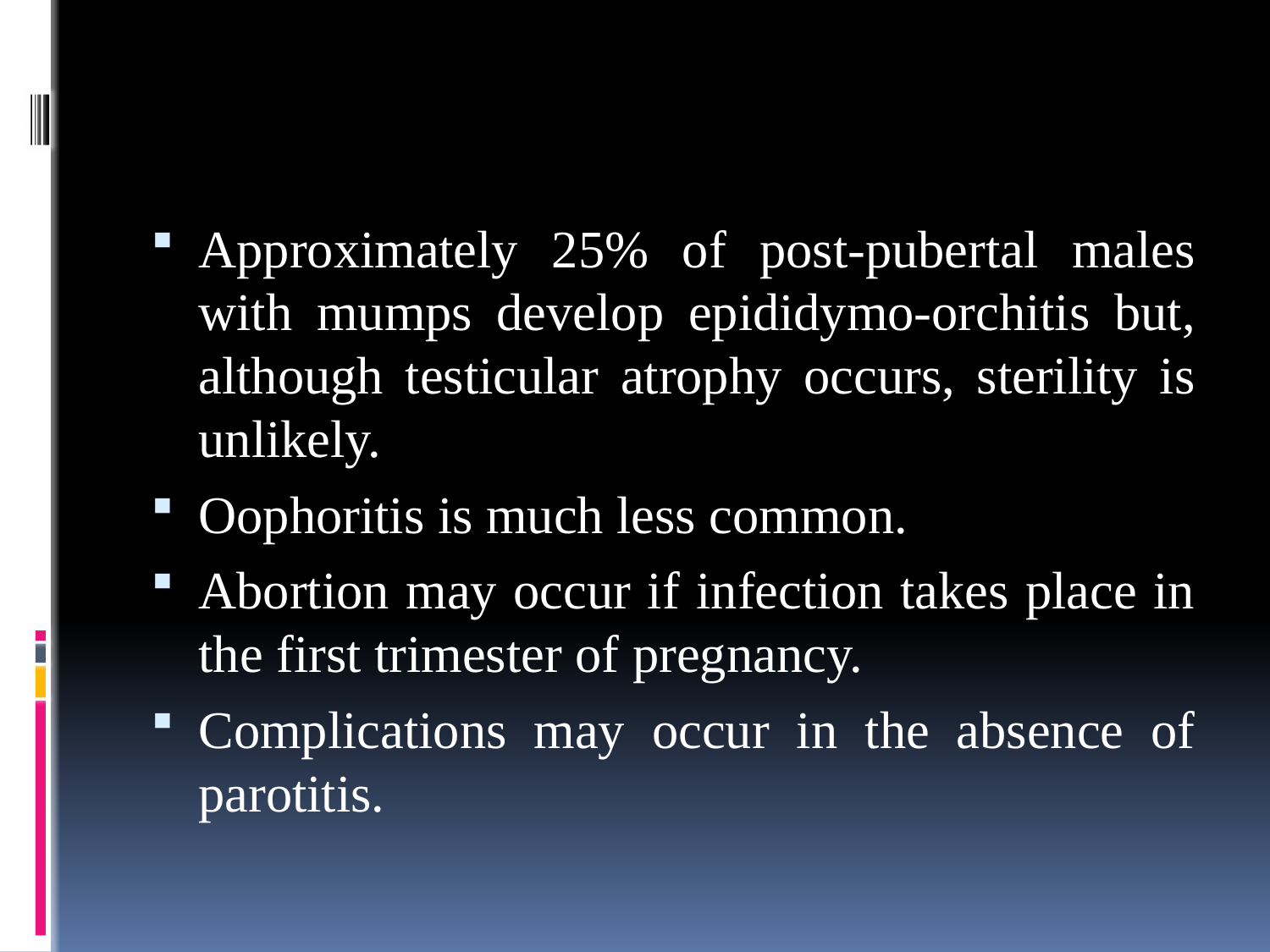

#
Approximately 25% of post-pubertal males with mumps develop epididymo-orchitis but, although testicular atrophy occurs, sterility is unlikely.
Oophoritis is much less common.
Abortion may occur if infection takes place in the first trimester of pregnancy.
Complications may occur in the absence of parotitis.